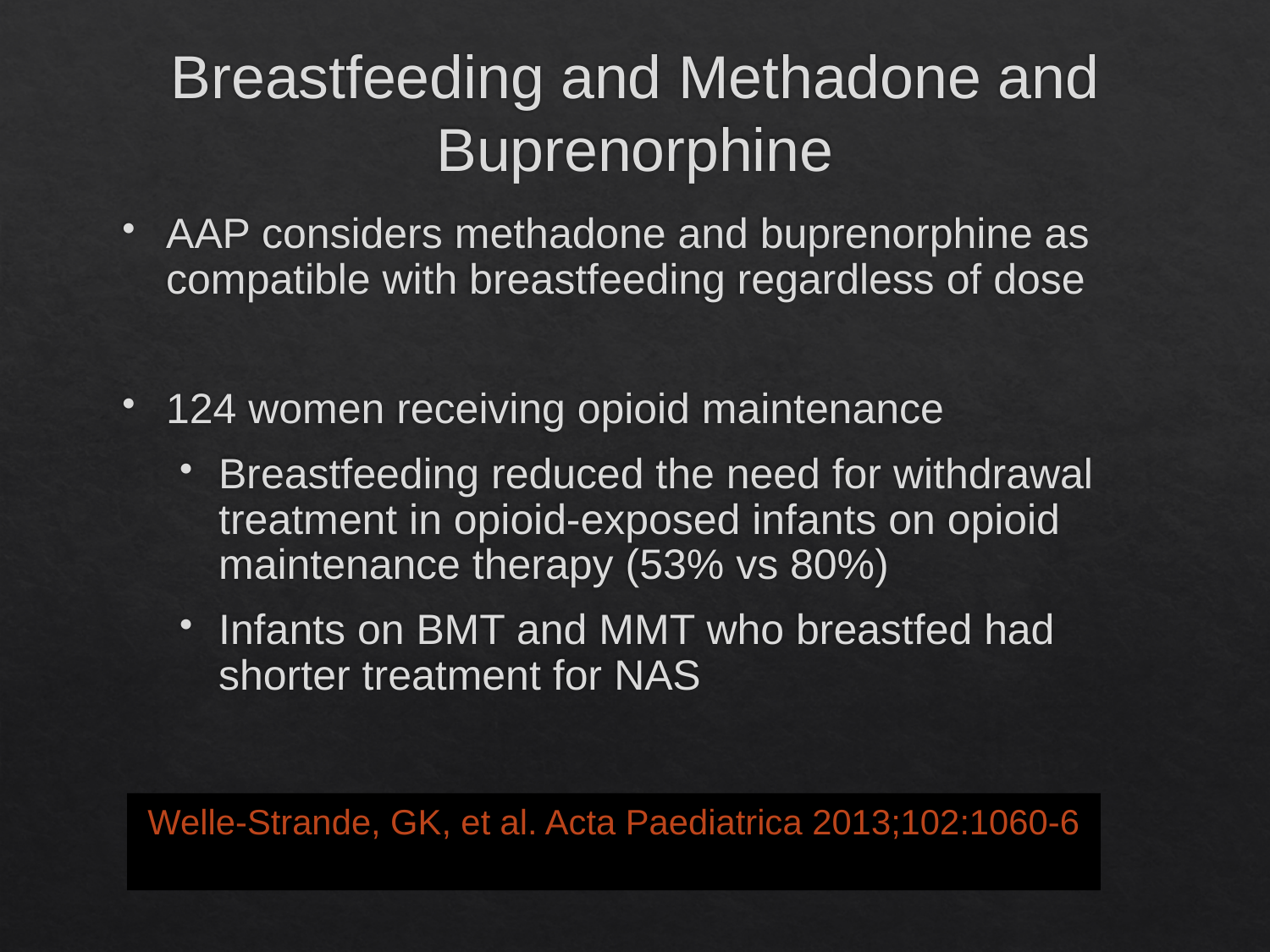

# Breastfeeding and Methadone and Buprenorphine
AAP considers methadone and buprenorphine as compatible with breastfeeding regardless of dose

124 women receiving opioid maintenance
Breastfeeding reduced the need for withdrawal treatment in opioid-exposed infants on opioid maintenance therapy (53% vs 80%)
Infants on BMT and MMT who breastfed had shorter treatment for NAS
Welle-Strande, GK, et al. Acta Paediatrica 2013;102:1060-6